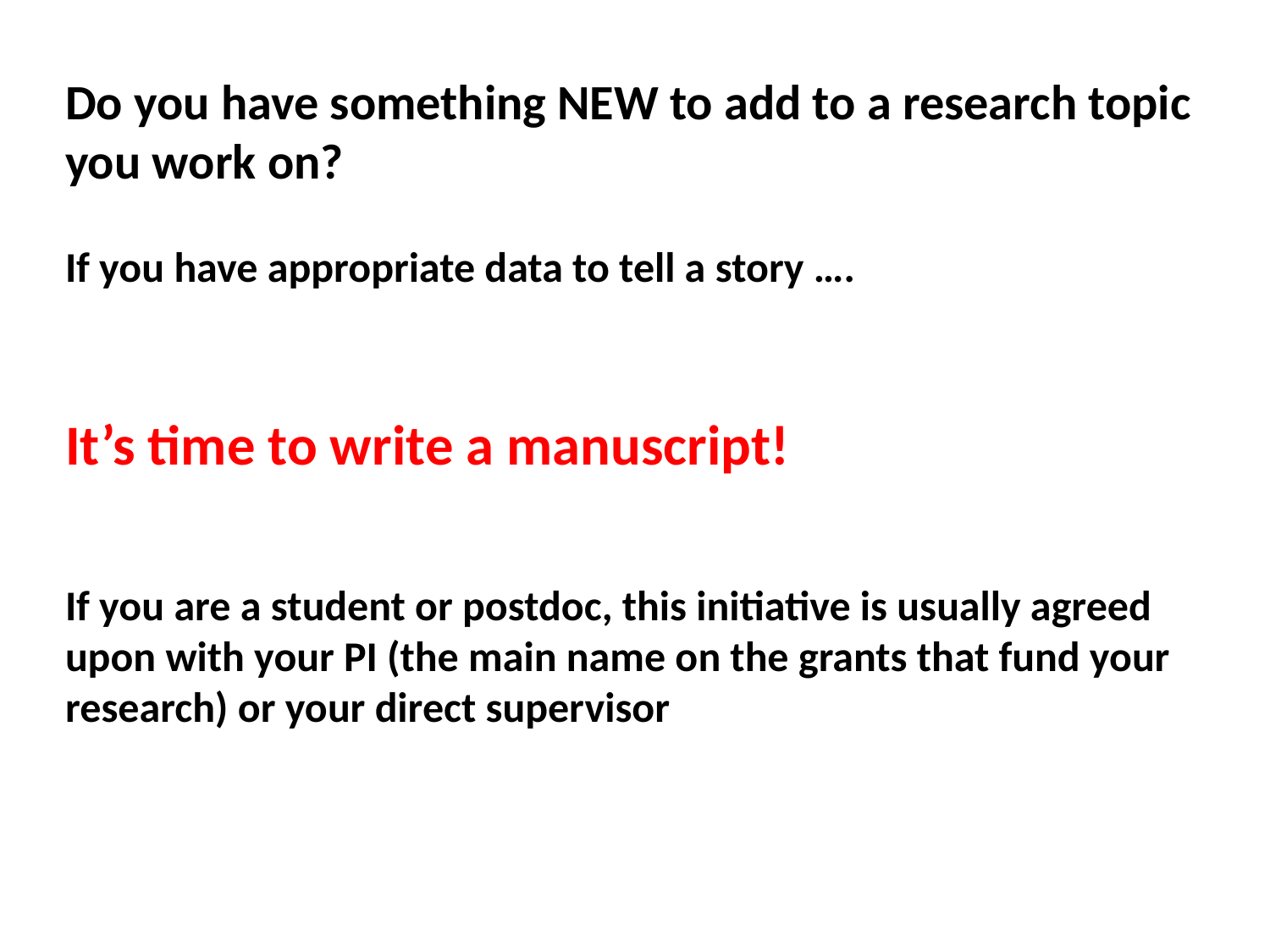

Do you have something NEW to add to a research topic you work on?

If you have appropriate data to tell a story ….

It’s time to write a manuscript!

If you are a student or postdoc, this initiative is usually agreed upon with your PI (the main name on the grants that fund your research) or your direct supervisor